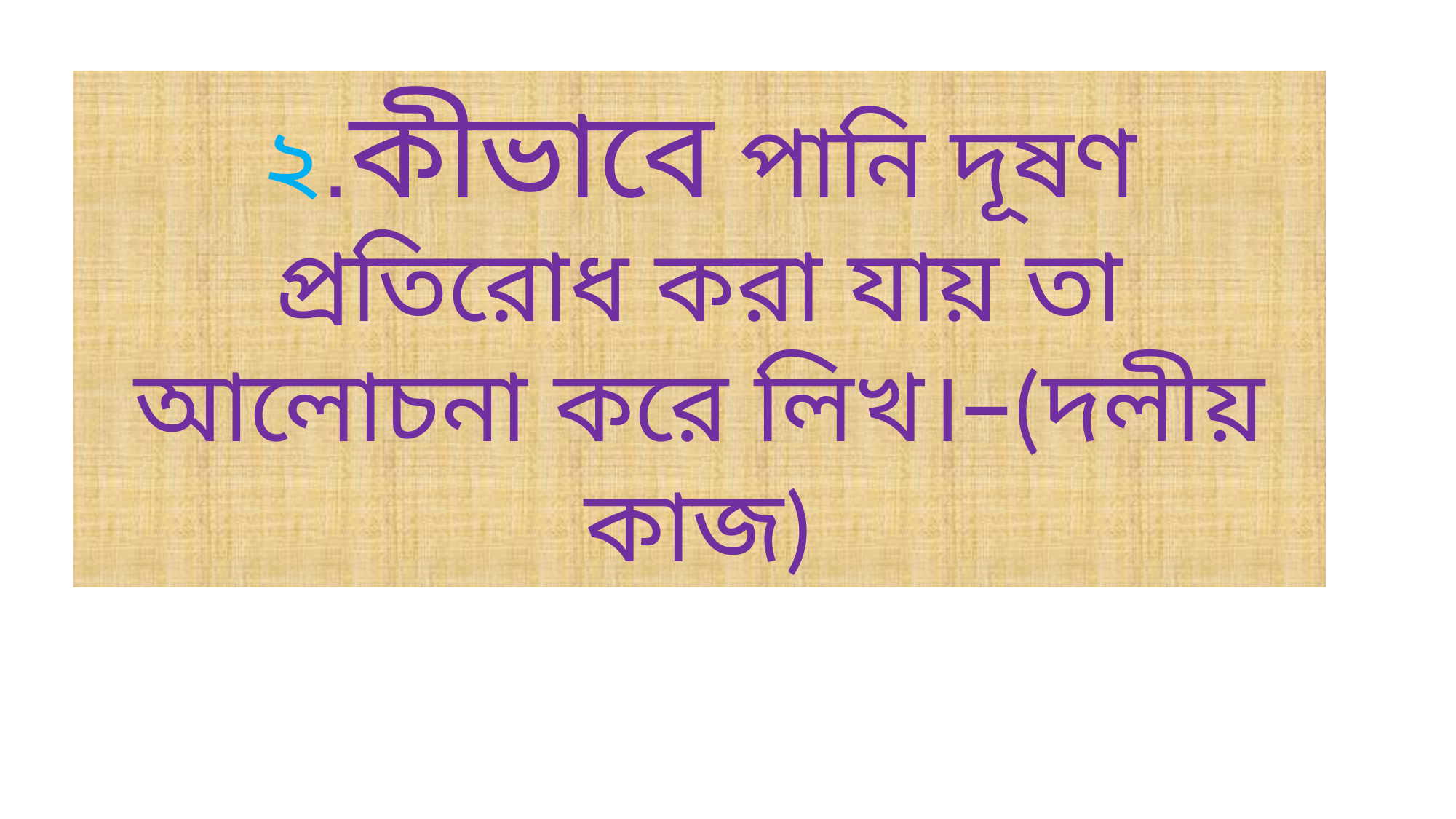

২.কীভাবে পানি দূষণ প্রতিরোধ করা যায় তা আলোচনা করে লিখ।–(দলীয় কাজ)